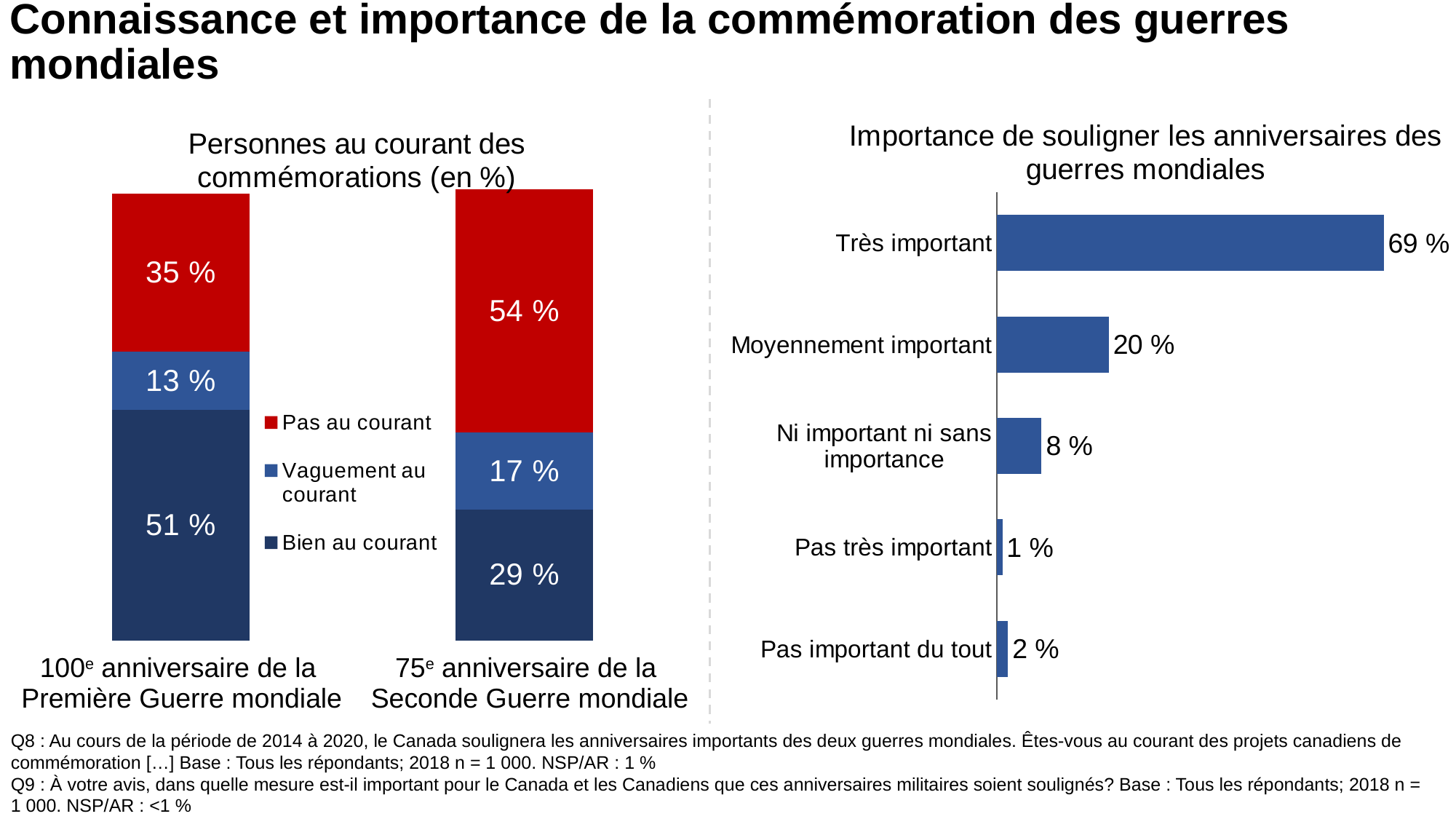

# Connaissance et importance de la commémoration des guerres mondiales

### Chart: Personnes au courant des commémorations (en %)

| Category | Bien au courant | Vaguement au courant | Pas au courant |
|---|---|---|---|
| 100e anniversaire de la Première Guerre mondiale | 0.51 | 0.13 | 0.35 |
| 75e anniversaire de la Seconde Guerre mondiale | 0.29 | 0.17 | 0.54 |

### Chart: Importance de souligner les anniversaires des guerres mondiales

| Category | Series 1 |
|---|---|
| Pas important du tout | 0.02 |
| Pas très important | 0.01 |
| Ni important ni sans importance | 0.08 |
| Moyennement important | 0.2 |
| Très important | 0.69 |
| 100e anniversaire de la Première Guerre mondiale | 75e anniversaire de la Seconde Guerre mondiale |
| --- | --- |
Q8 : Au cours de la période de 2014 à 2020, le Canada soulignera les anniversaires importants des deux guerres mondiales. Êtes-vous au courant des projets canadiens de commémoration […] Base : Tous les répondants; 2018 n = 1 000. NSP/AR : 1 %
Q9 : À votre avis, dans quelle mesure est-il important pour le Canada et les Canadiens que ces anniversaires militaires soient soulignés? Base : Tous les répondants; 2018 n = 1 000. NSP/AR : <1 %